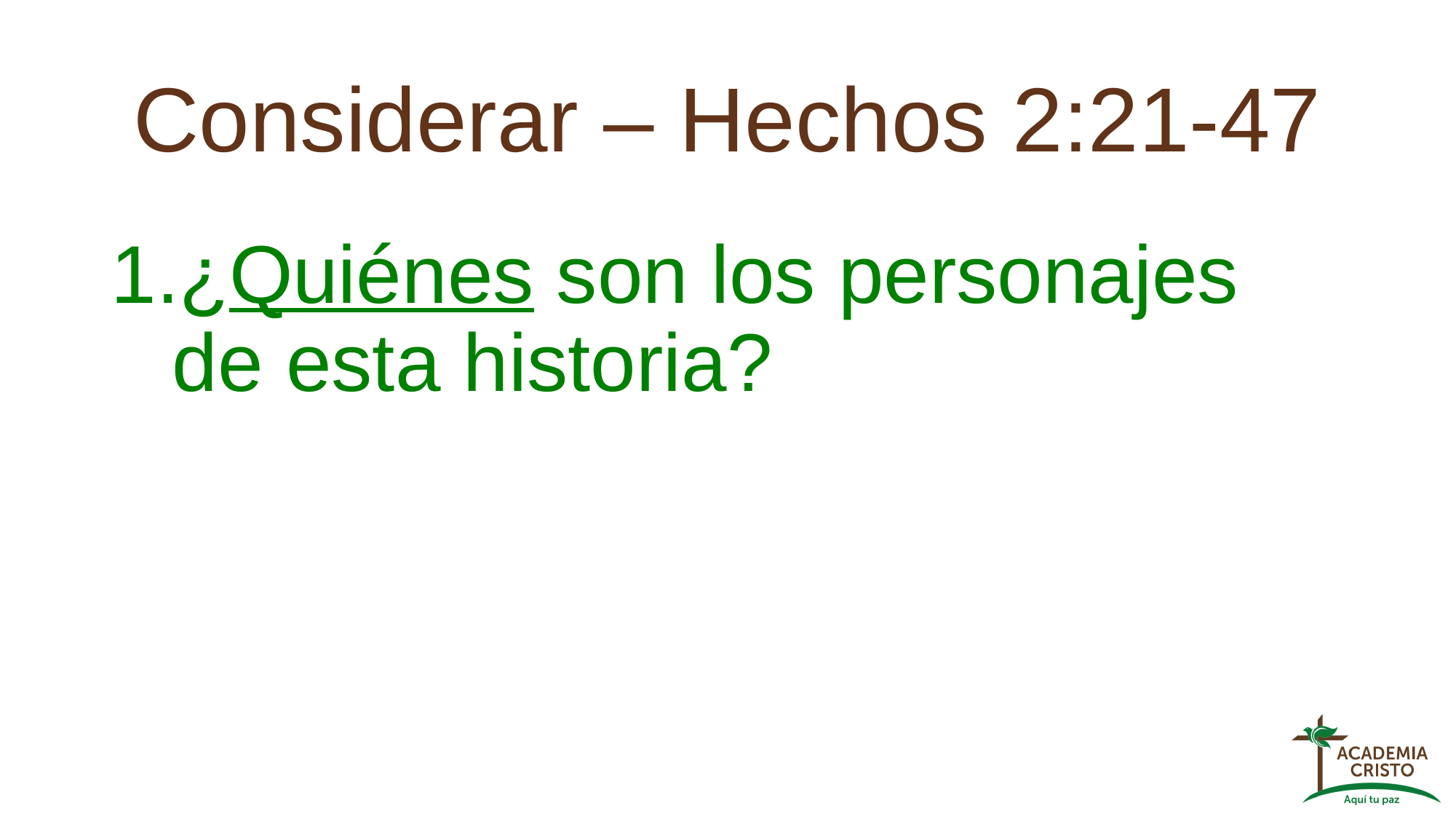

# Considerar – Hechos 2:21-47
¿Quiénes son los personajes de esta historia?